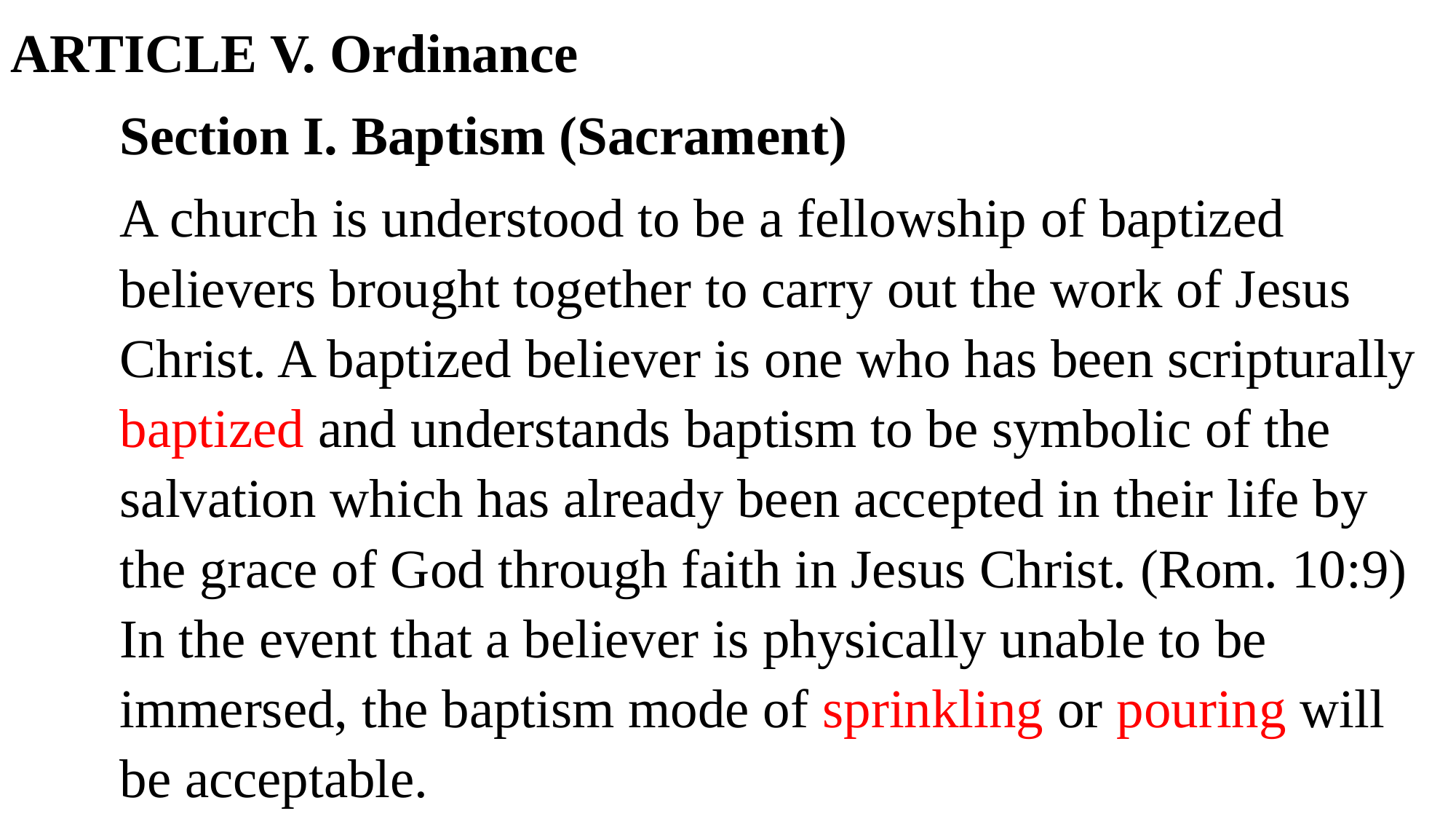

ARTICLE V. Ordinance
	Section I. Baptism (Sacrament)
A church is understood to be a fellowship of baptized believers brought together to carry out the work of Jesus Christ. A baptized believer is one who has been scripturally baptized and understands baptism to be symbolic of the salvation which has already been accepted in their life by the grace of God through faith in Jesus Christ. (Rom. 10:9) In the event that a believer is physically unable to be immersed, the baptism mode of sprinkling or pouring will be acceptable.